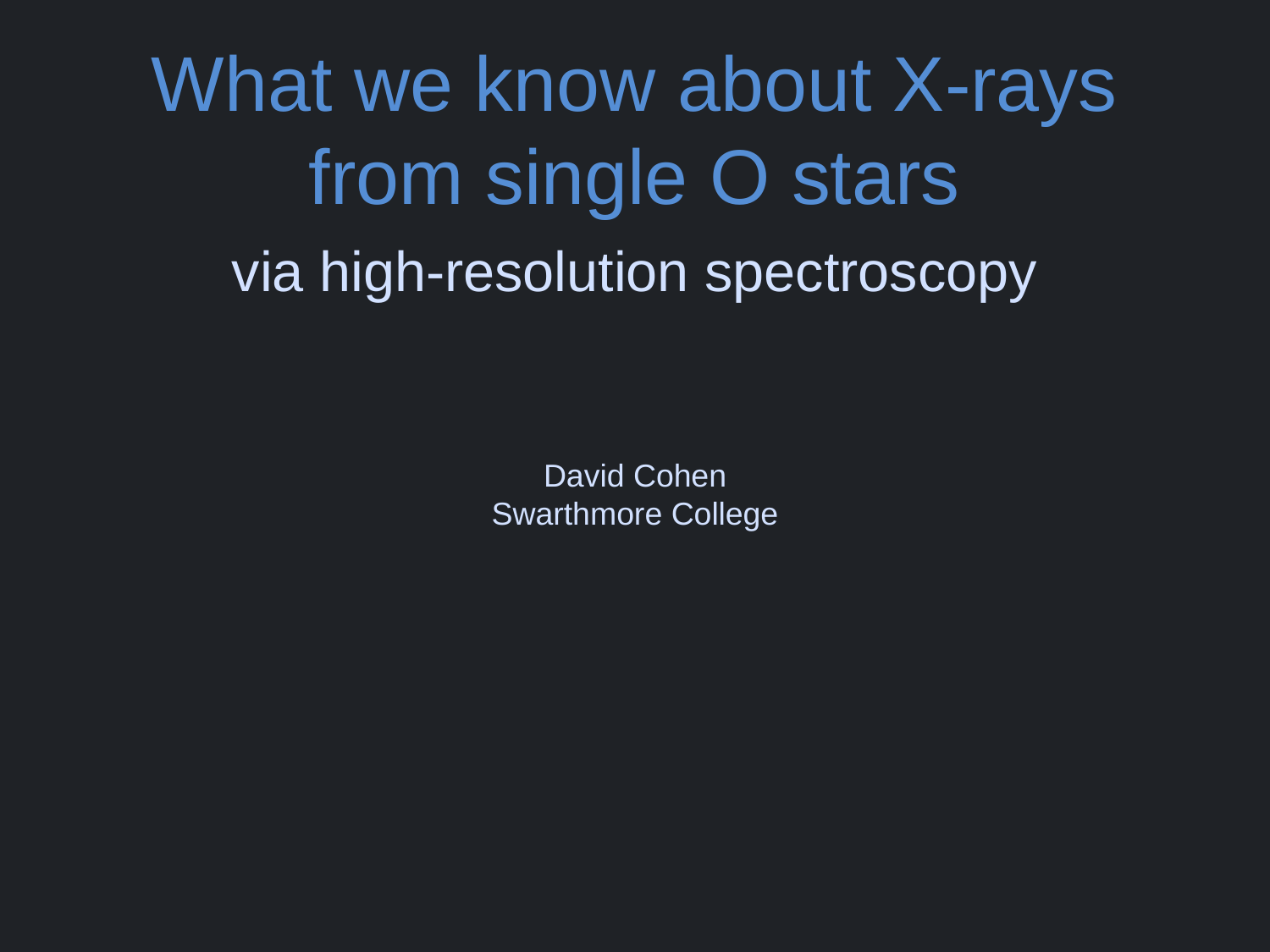

# What we know about X-rays from single O stars
via high-resolution spectroscopy
David Cohen
Swarthmore College